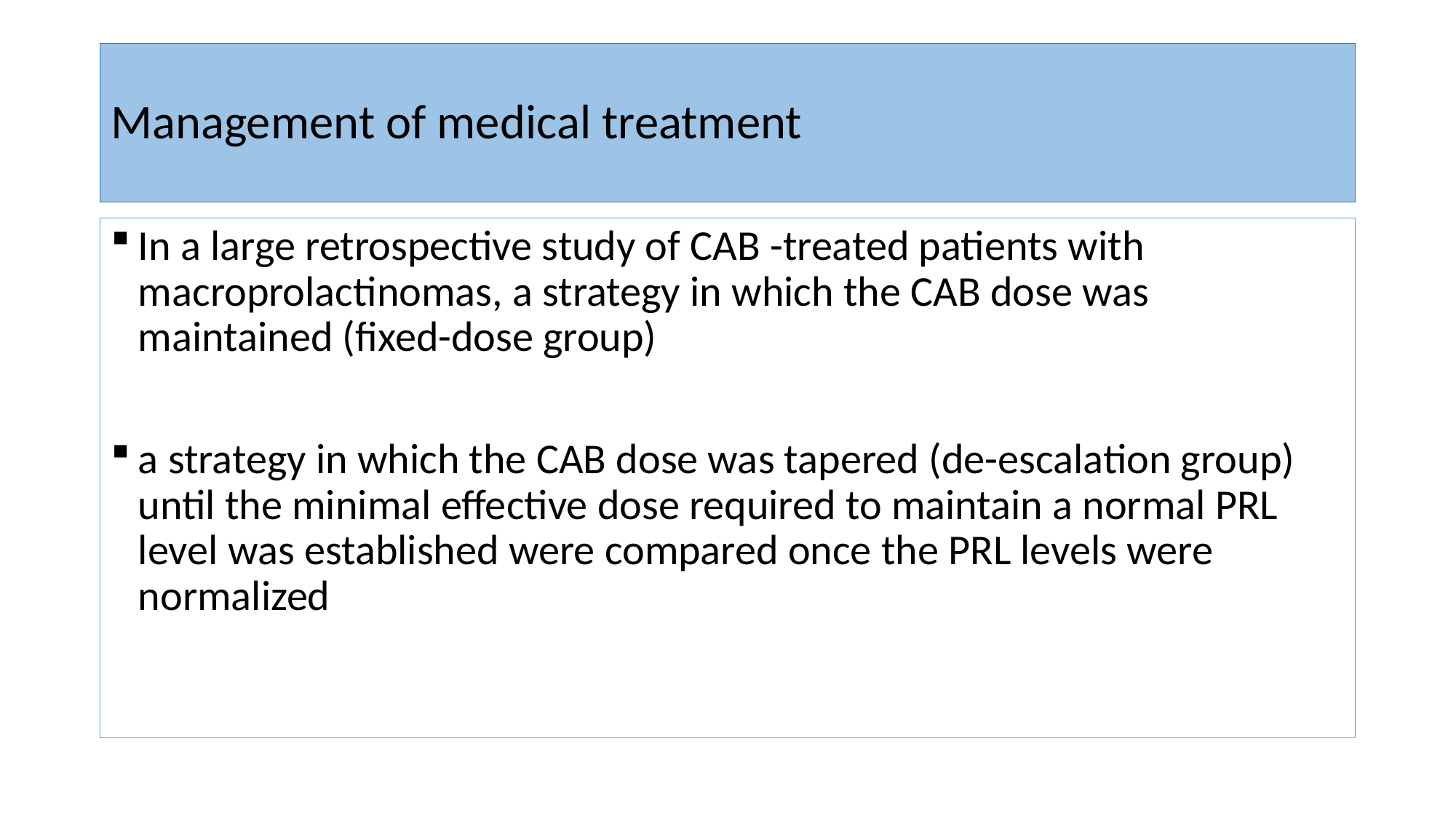

# Management of medical treatment
In a large retrospective study of CAB -treated patients with macroprolactinomas, a strategy in which the CAB dose was maintained (fixed-dose group)

a strategy in which the CAB dose was tapered (de-escalation group) until the minimal effective dose required to maintain a normal PRL level was established were compared once the PRL levels were normalized